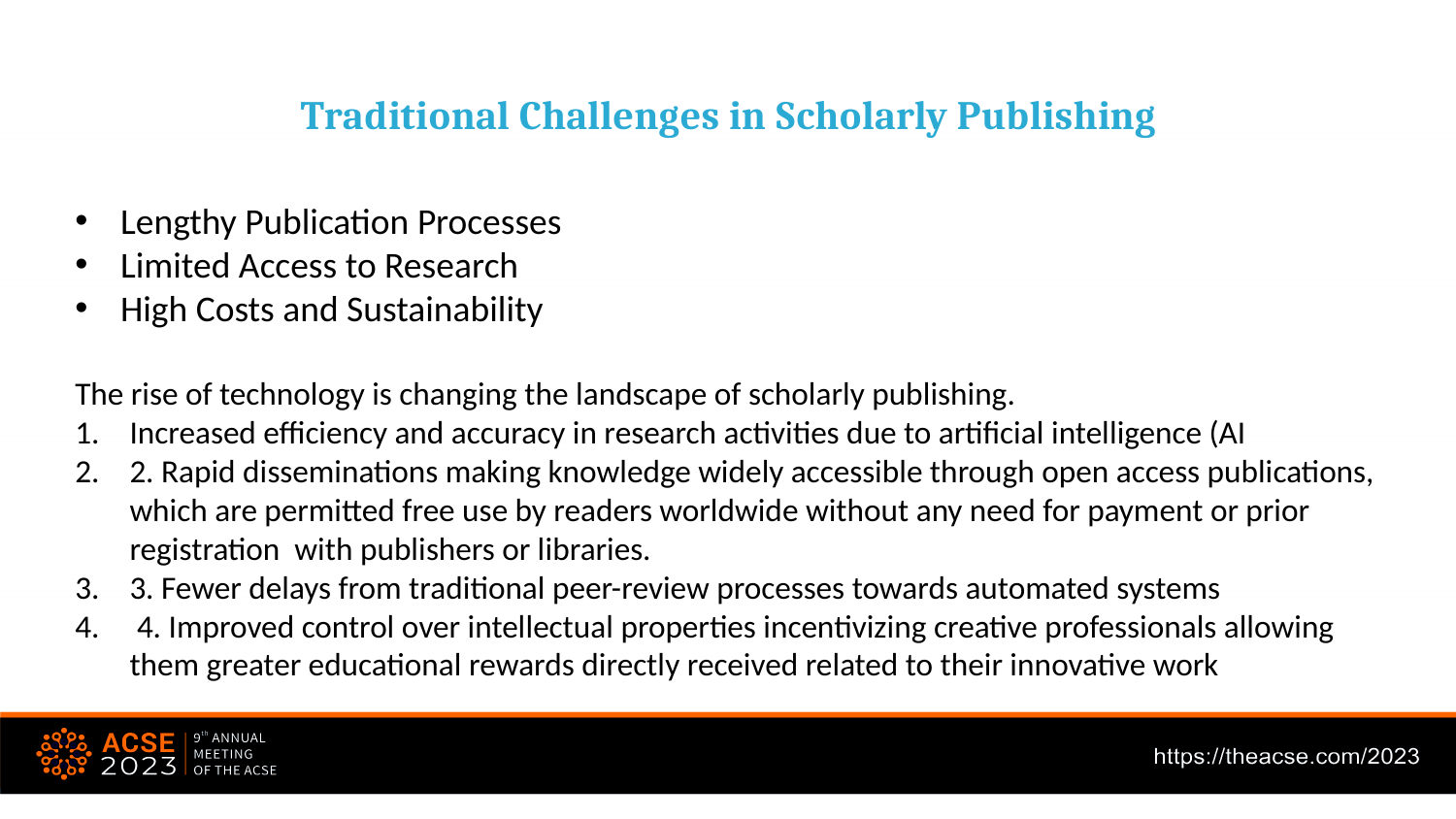

Traditional Challenges in Scholarly Publishing
Lengthy Publication Processes
Limited Access to Research
High Costs and Sustainability

The rise of technology is changing the landscape of scholarly publishing.
Increased efficiency and accuracy in research activities due to artificial intelligence (AI
2. Rapid disseminations making knowledge widely accessible through open access publications,  which are permitted free use by readers worldwide without any need for payment or prior registration  with publishers or libraries.
3. Fewer delays from traditional peer-review processes towards automated systems
 4. Improved control over intellectual properties incentivizing creative professionals allowing  them greater educational rewards directly received related to their innovative work